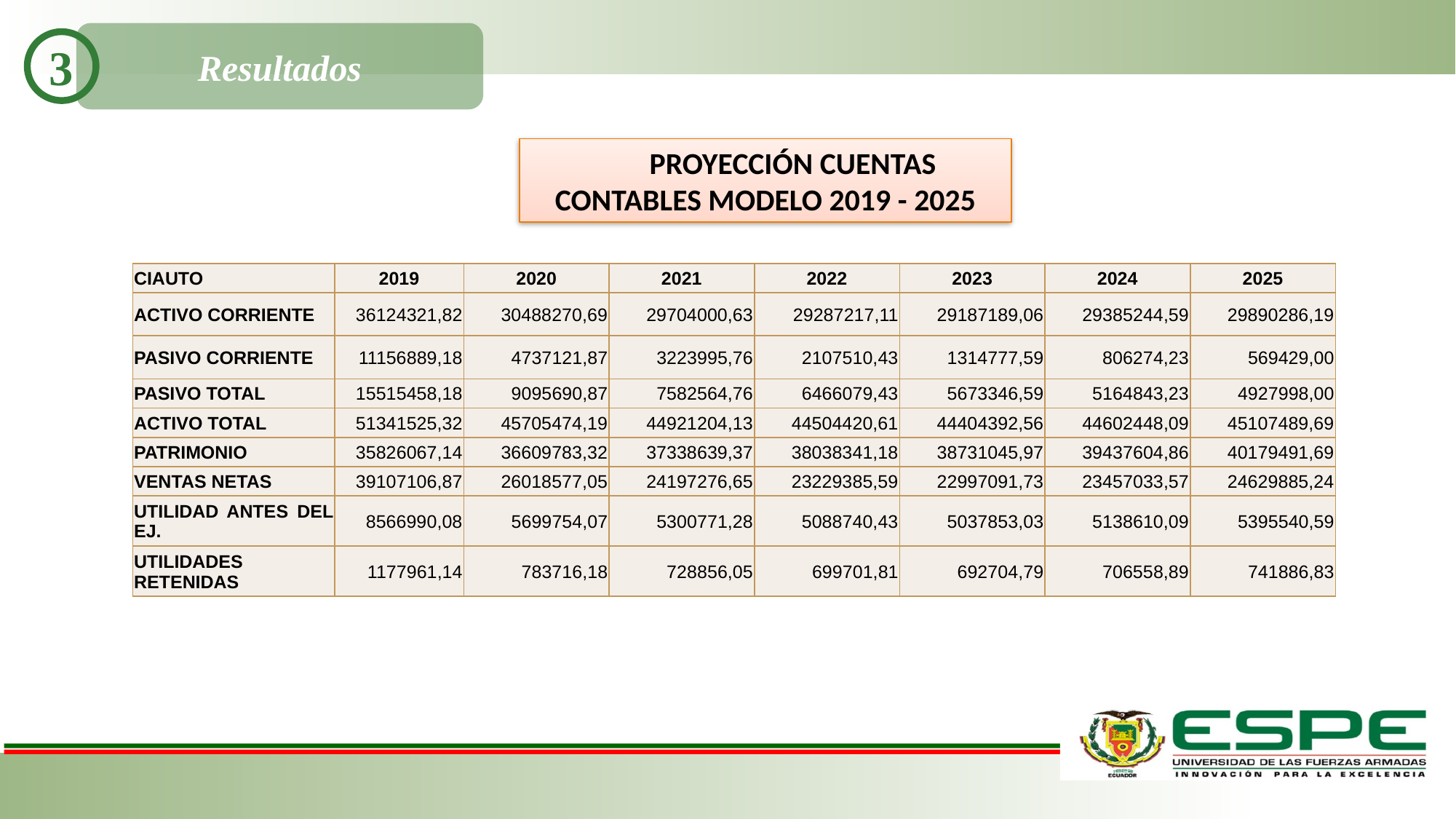

Resultados
3
PROYECCIÓN CUENTAS CONTABLES MODELO 2019 - 2025
| CIAUTO | 2019 | 2020 | 2021 | 2022 | 2023 | 2024 | 2025 |
| --- | --- | --- | --- | --- | --- | --- | --- |
| ACTIVO CORRIENTE | 36124321,82 | 30488270,69 | 29704000,63 | 29287217,11 | 29187189,06 | 29385244,59 | 29890286,19 |
| PASIVO CORRIENTE | 11156889,18 | 4737121,87 | 3223995,76 | 2107510,43 | 1314777,59 | 806274,23 | 569429,00 |
| PASIVO TOTAL | 15515458,18 | 9095690,87 | 7582564,76 | 6466079,43 | 5673346,59 | 5164843,23 | 4927998,00 |
| ACTIVO TOTAL | 51341525,32 | 45705474,19 | 44921204,13 | 44504420,61 | 44404392,56 | 44602448,09 | 45107489,69 |
| PATRIMONIO | 35826067,14 | 36609783,32 | 37338639,37 | 38038341,18 | 38731045,97 | 39437604,86 | 40179491,69 |
| VENTAS NETAS | 39107106,87 | 26018577,05 | 24197276,65 | 23229385,59 | 22997091,73 | 23457033,57 | 24629885,24 |
| UTILIDAD ANTES DEL EJ. | 8566990,08 | 5699754,07 | 5300771,28 | 5088740,43 | 5037853,03 | 5138610,09 | 5395540,59 |
| UTILIDADES RETENIDAS | 1177961,14 | 783716,18 | 728856,05 | 699701,81 | 692704,79 | 706558,89 | 741886,83 |